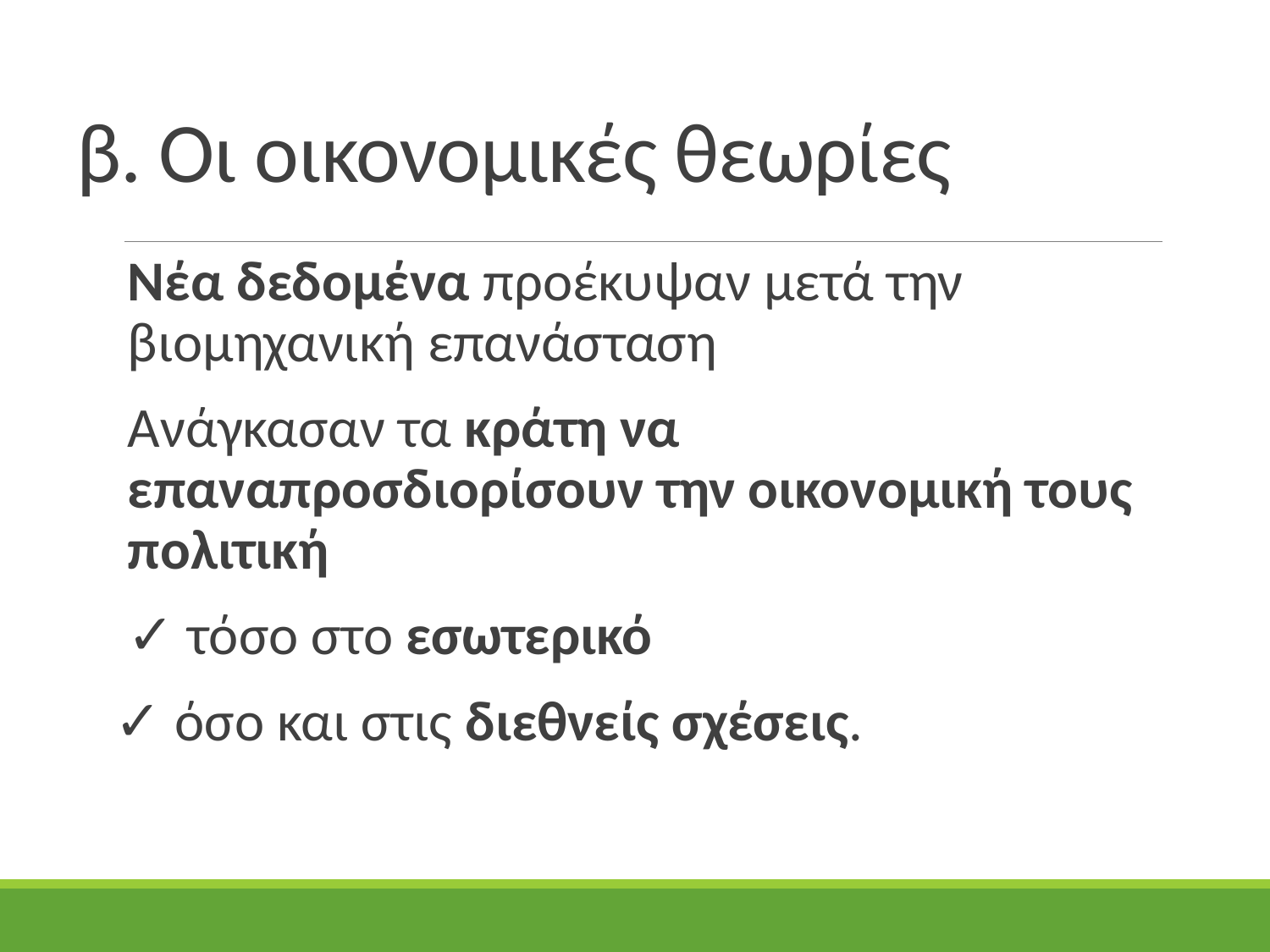

# β. Οι οικονομικές θεωρίες
Νέα δεδομένα προέκυψαν μετά την  βιομηχανική επανάσταση
Ανάγκασαν τα κράτη να επαναπροσδιορίσουν την οικονομική τους πολιτική
 ✓ τόσο στο εσωτερικό
✓ όσο και στις διεθνείς σχέσεις.